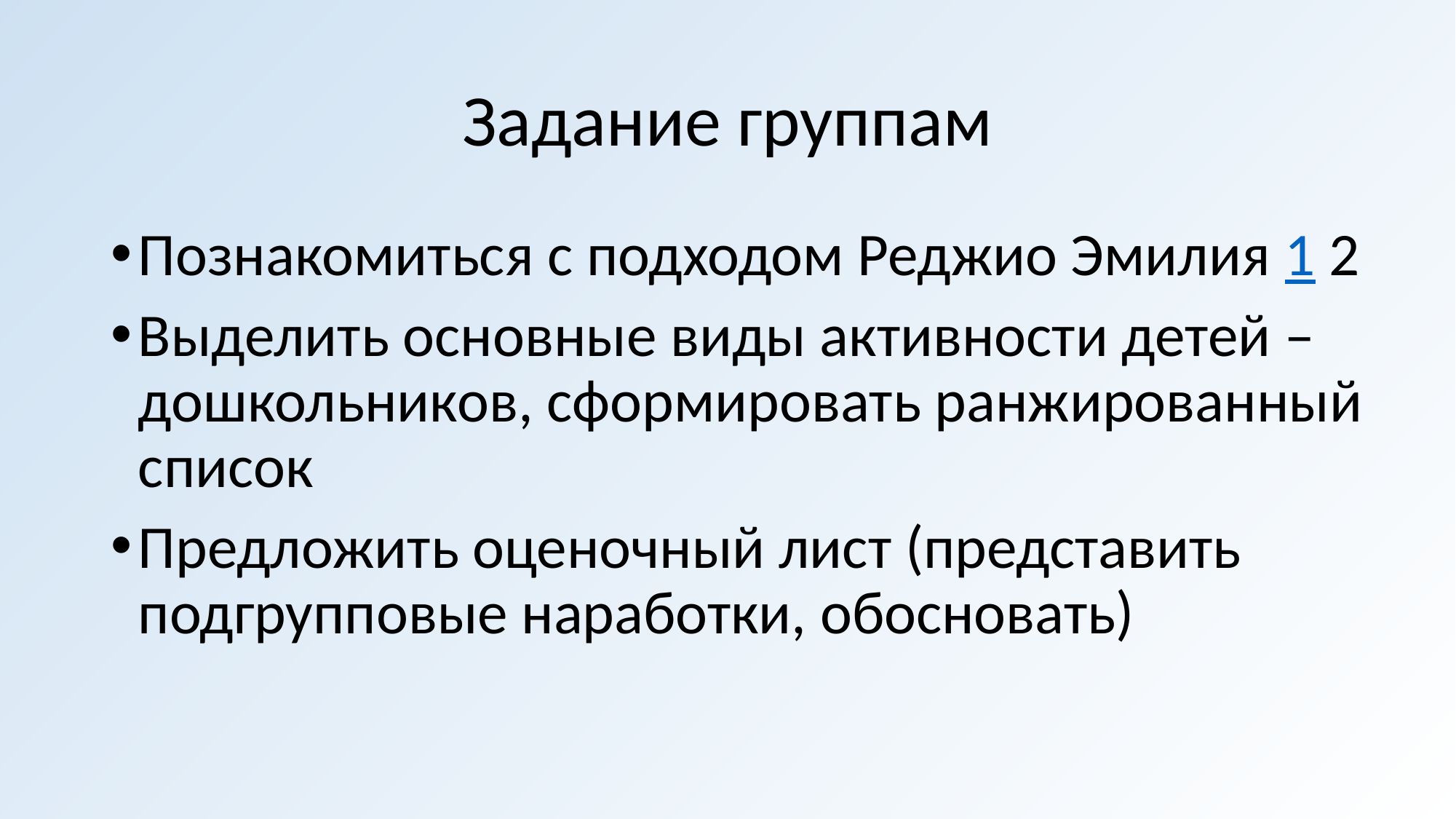

# Задание группам
Познакомиться с подходом Реджио Эмилия 1 2
Выделить основные виды активности детей – дошкольников, сформировать ранжированный список
Предложить оценочный лист (представить подгрупповые наработки, обосновать)